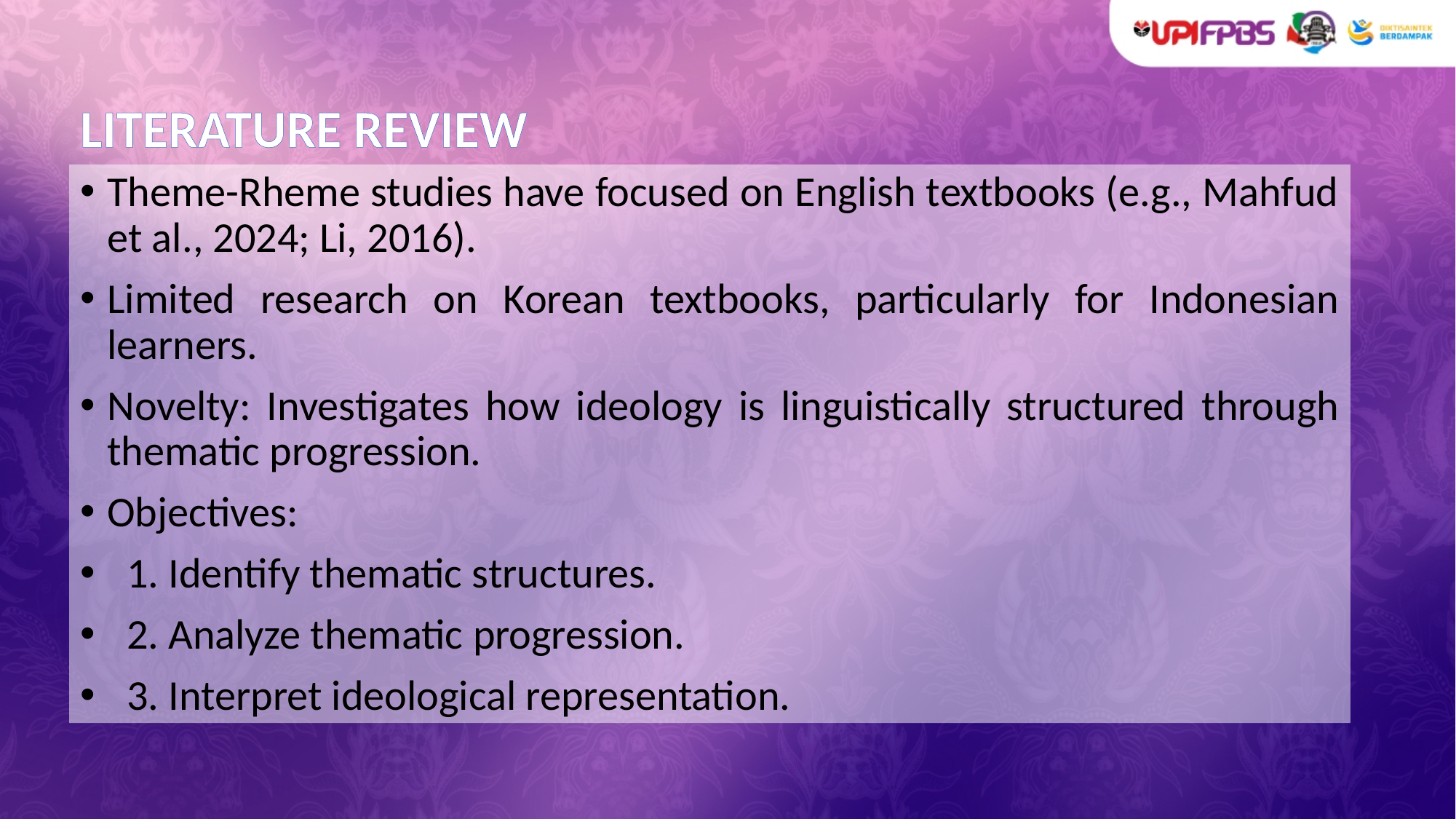

# LITERATURE REVIEW
Theme-Rheme studies have focused on English textbooks (e.g., Mahfud et al., 2024; Li, 2016).
Limited research on Korean textbooks, particularly for Indonesian learners.
Novelty: Investigates how ideology is linguistically structured through thematic progression.
Objectives:
  1. Identify thematic structures.
  2. Analyze thematic progression.
  3. Interpret ideological representation.